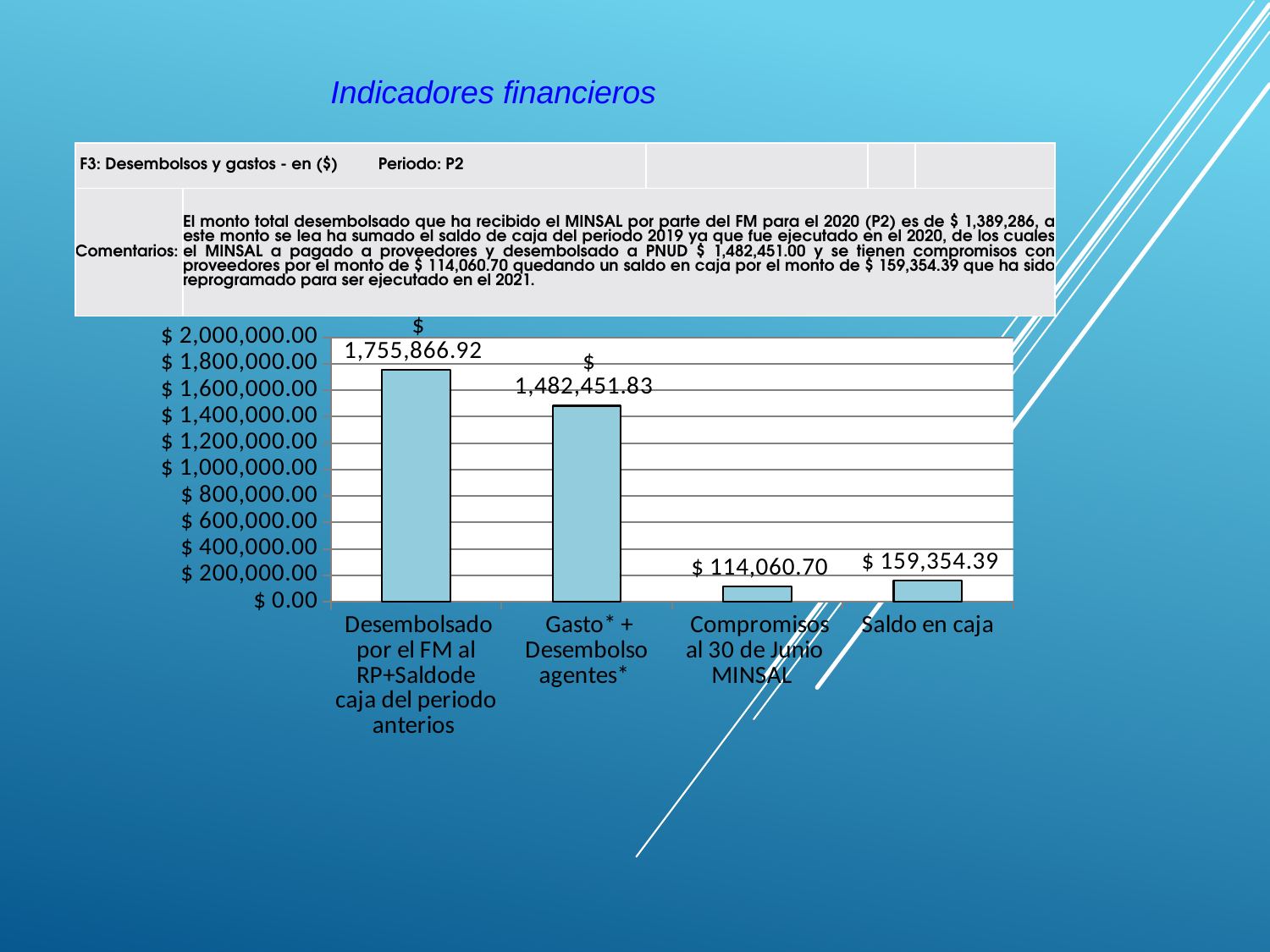

Indicadores financieros
| F3: Desembolsos y gastos - en ($) Periodo: P2 |  |  |  |  |
| --- | --- | --- | --- | --- |
| Comentarios: | El monto total desembolsado que ha recibido el MINSAL por parte del FM para el 2020 (P2) es de $ 1,389,286, a este monto se lea ha sumado el saldo de caja del periodo 2019 ya que fue ejecutado en el 2020, de los cuales el MINSAL a pagado a proveedores y desembolsado a PNUD $ 1,482,451.00 y se tienen compromisos con proveedores por el monto de $ 114,060.70 quedando un saldo en caja por el monto de $ 159,354.39 que ha sido reprogramado para ser ejecutado en el 2021. |  |  |  |

### Chart

| Category |  |
|---|---|
|  Desembolsado por el FM al RP+Saldode caja del periodo anterios  | 1755866.92 |
|  Gasto* + Desembolso agentes*  | 1482451.83 |
|  Compromisos al 30 de Junio  MINSAL   | 114060.7 |
|  Saldo en caja  | 159354.38999999984 |